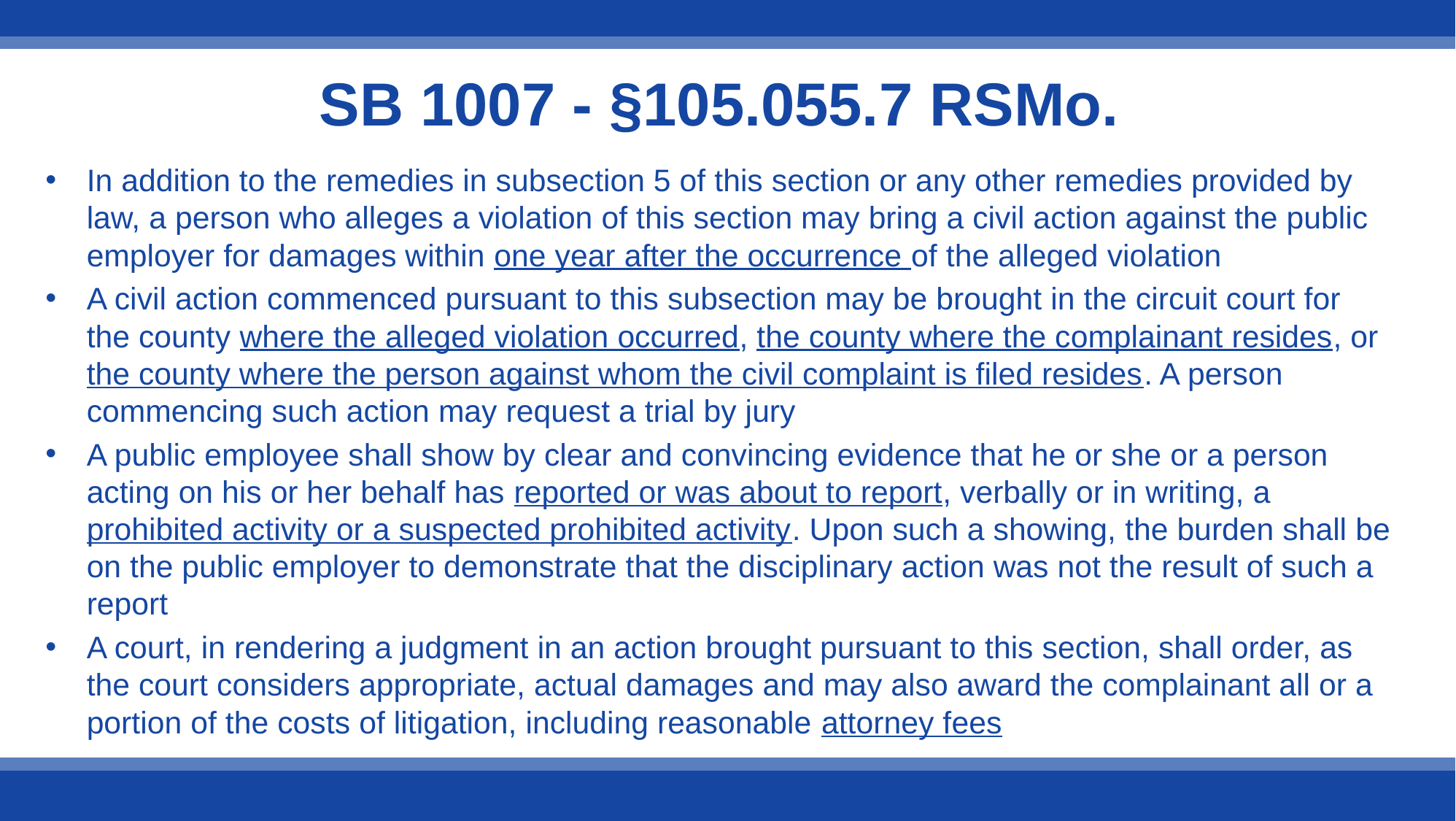

# SB 1007 - §105.055.7 RSMo.
In addition to the remedies in subsection 5 of this section or any other remedies provided by law, a person who alleges a violation of this section may bring a civil action against the public employer for damages within one year after the occurrence of the alleged violation
A civil action commenced pursuant to this subsection may be brought in the circuit court for the county where the alleged violation occurred, the county where the complainant resides, or the county where the person against whom the civil complaint is filed resides. A person commencing such action may request a trial by jury
A public employee shall show by clear and convincing evidence that he or she or a person acting on his or her behalf has reported or was about to report, verbally or in writing, a prohibited activity or a suspected prohibited activity. Upon such a showing, the burden shall be on the public employer to demonstrate that the disciplinary action was not the result of such a report
A court, in rendering a judgment in an action brought pursuant to this section, shall order, as the court considers appropriate, actual damages and may also award the complainant all or a portion of the costs of litigation, including reasonable attorney fees